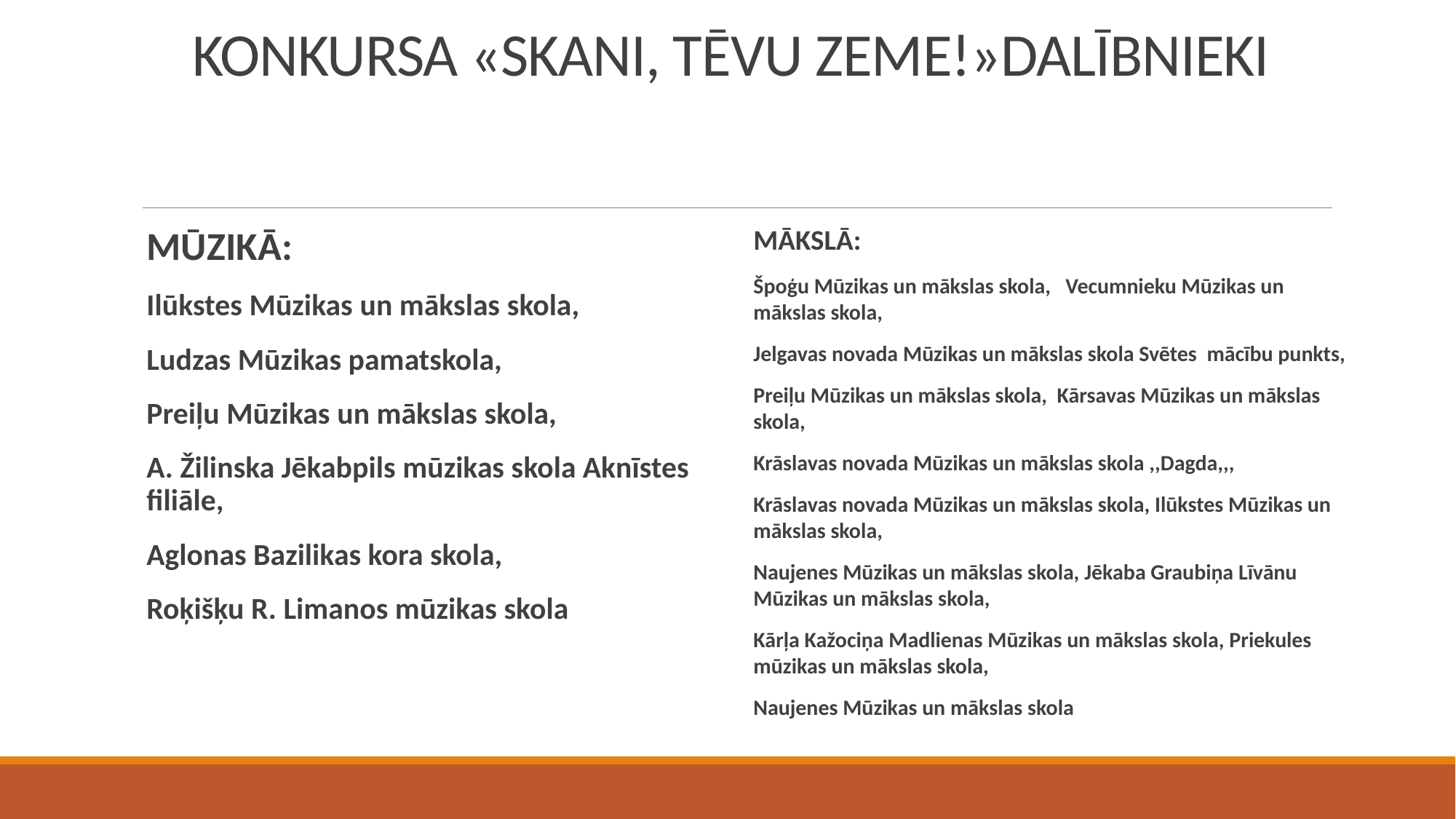

# KONKURSA «SKANI, TĒVU ZEME!»DALĪBNIEKI
MŪZIKĀ:
Ilūkstes Mūzikas un mākslas skola,
Ludzas Mūzikas pamatskola,
Preiļu Mūzikas un mākslas skola,
A. Žilinska Jēkabpils mūzikas skola Aknīstes filiāle,
Aglonas Bazilikas kora skola,
Roķišķu R. Limanos mūzikas skola
MĀKSLĀ:
Špoģu Mūzikas un mākslas skola,   Vecumnieku Mūzikas un mākslas skola,
Jelgavas novada Mūzikas un mākslas skola Svētes  mācību punkts,
Preiļu Mūzikas un mākslas skola,  Kārsavas Mūzikas un mākslas skola,
Krāslavas novada Mūzikas un mākslas skola ,,Dagda,,,
Krāslavas novada Mūzikas un mākslas skola, Ilūkstes Mūzikas un mākslas skola,
Naujenes Mūzikas un mākslas skola, Jēkaba Graubiņa Līvānu Mūzikas un mākslas skola,
Kārļa Kažociņa Madlienas Mūzikas un mākslas skola, Priekules mūzikas un mākslas skola,
Naujenes Mūzikas un mākslas skola